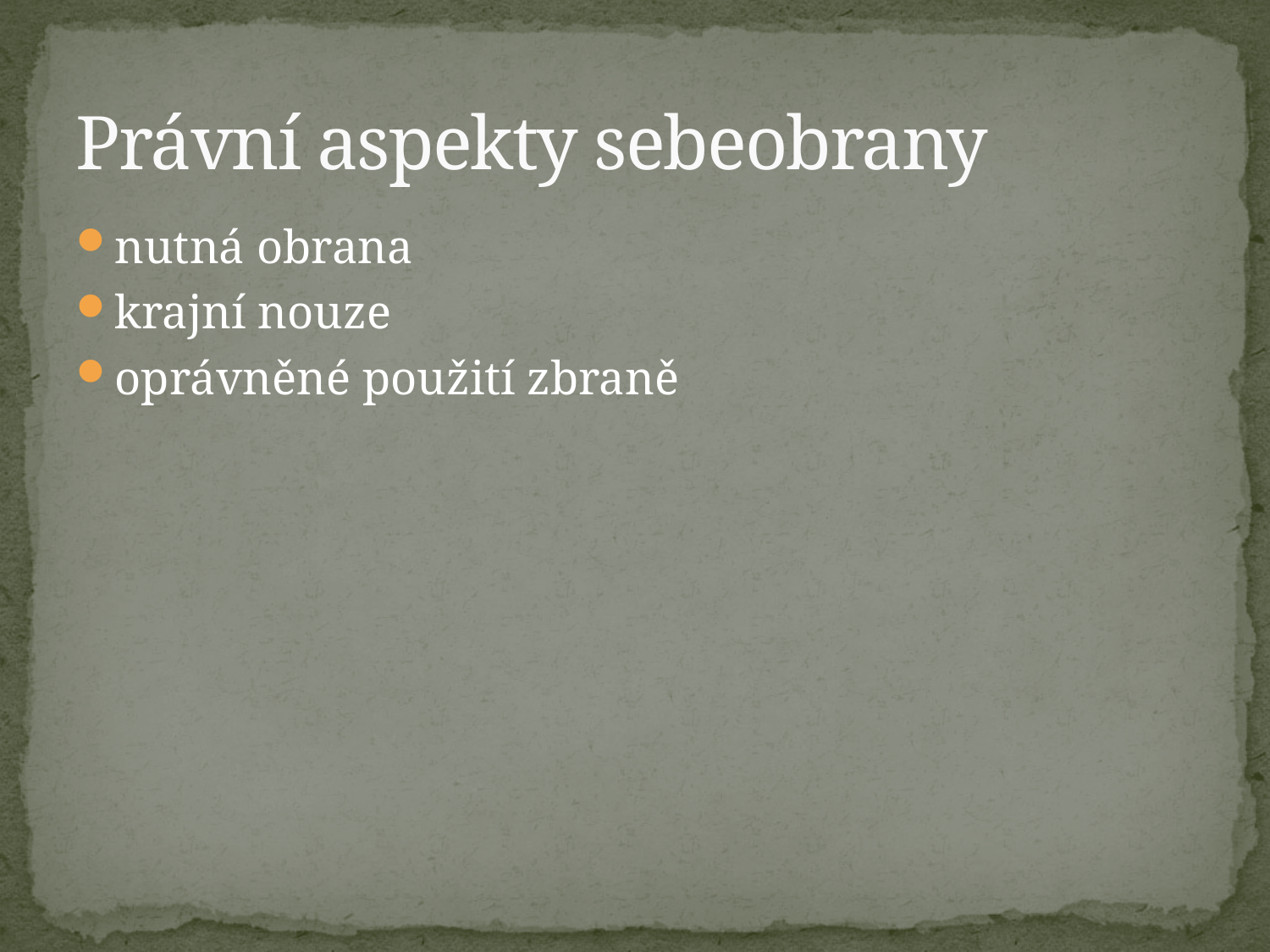

# Právní aspekty sebeobrany
nutná obrana
krajní nouze
oprávněné použití zbraně